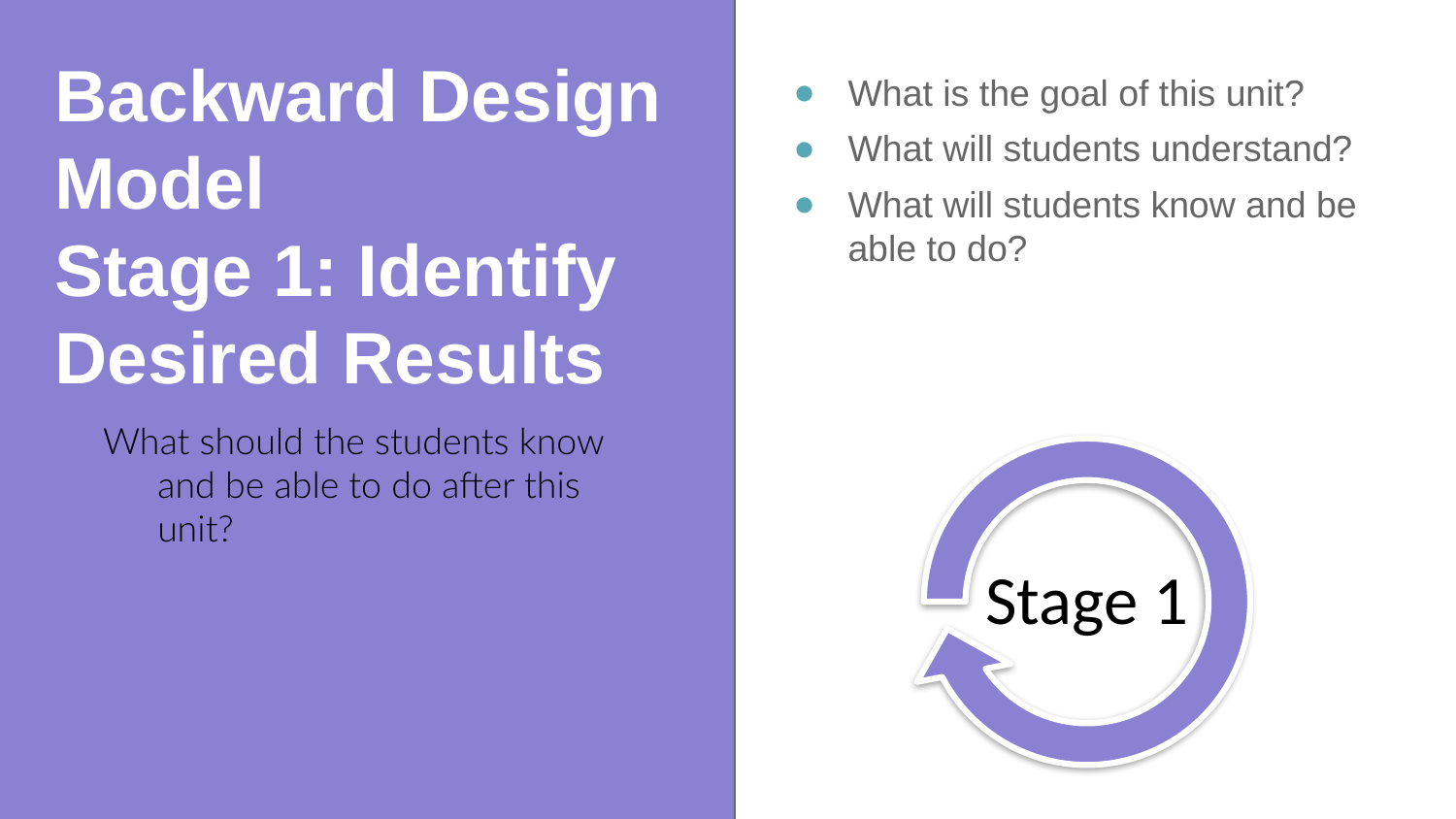

# Backward Design Model Stage 1: Identify Desired Results
What is the goal of this unit?
What will students understand?
What will students know and be able to do?
Stage 1
What should the students know and be able to do after this unit?